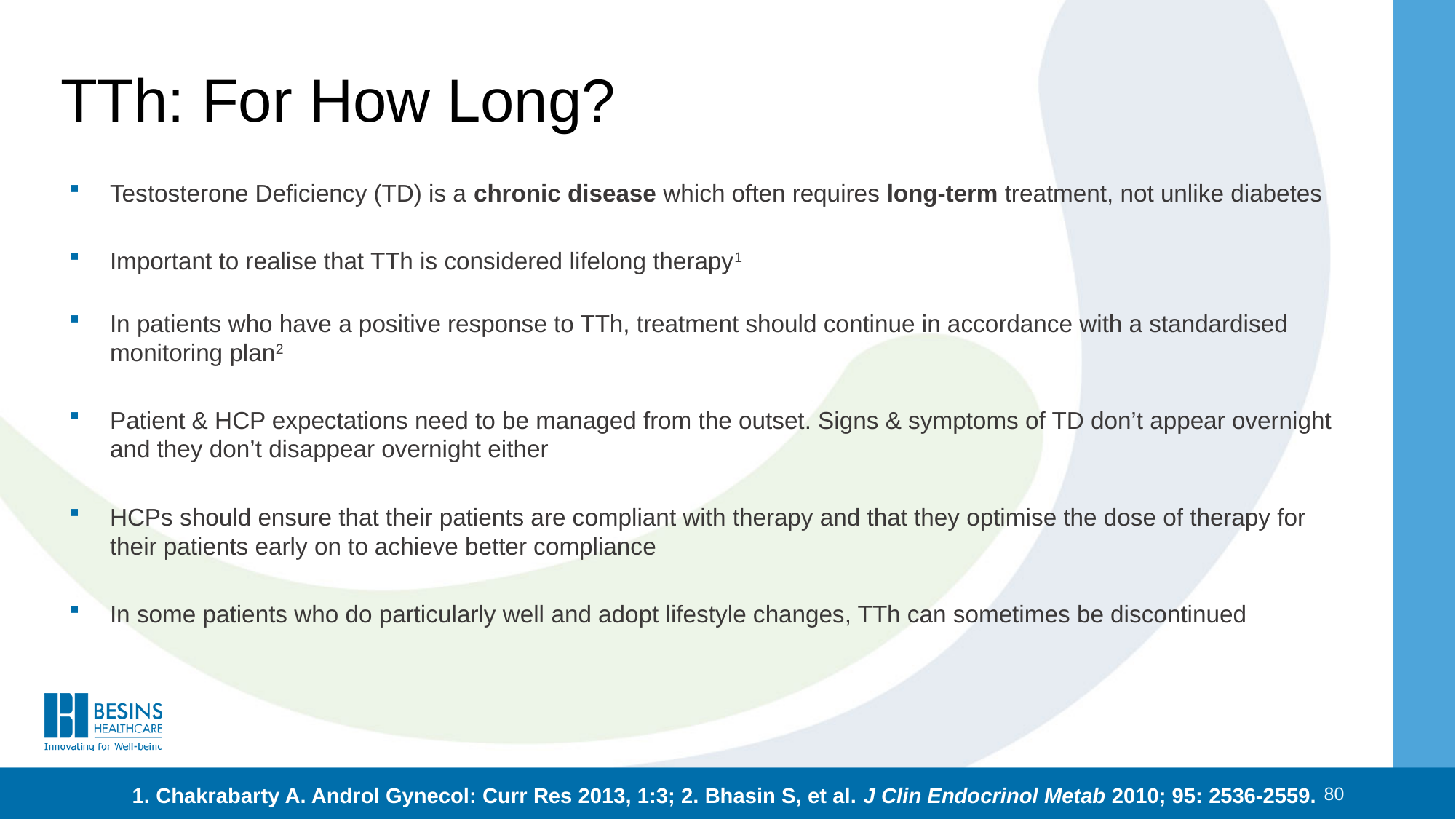

TTh: For How Long?
Testosterone Deficiency (TD) is a chronic disease which often requires long-term treatment, not unlike diabetes

Important to realise that TTh is considered lifelong therapy1

In patients who have a positive response to TTh, treatment should continue in accordance with a standardised monitoring plan2

Patient & HCP expectations need to be managed from the outset. Signs & symptoms of TD don’t appear overnight and they don’t disappear overnight either

HCPs should ensure that their patients are compliant with therapy and that they optimise the dose of therapy for their patients early on to achieve better compliance

In some patients who do particularly well and adopt lifestyle changes, TTh can sometimes be discontinued
80
1. Chakrabarty A. Androl Gynecol: Curr Res 2013, 1:3; 2. Bhasin S, et al. J Clin Endocrinol Metab 2010; 95: 2536-2559.